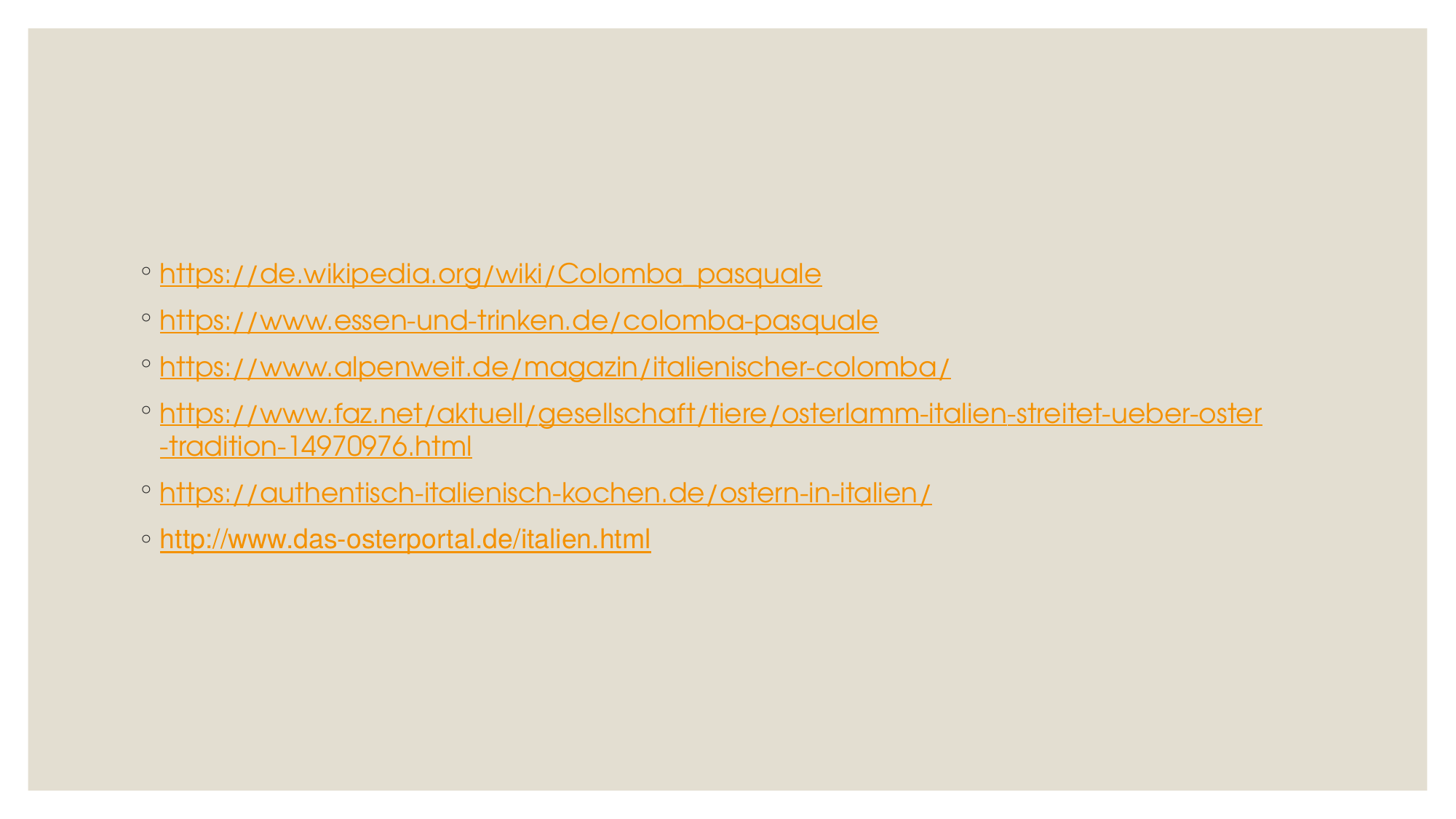

#
https://de.wikipedia.org/wiki/Colomba_pasquale
https://www.essen-und-trinken.de/colomba-pasquale
https://www.alpenweit.de/magazin/italienischer-colomba/
https://www.faz.net/aktuell/gesellschaft/tiere/osterlamm-italien-streitet-ueber-oster-tradition-14970976.html
https://authentisch-italienisch-kochen.de/ostern-in-italien/
http://www.das-osterportal.de/italien.html